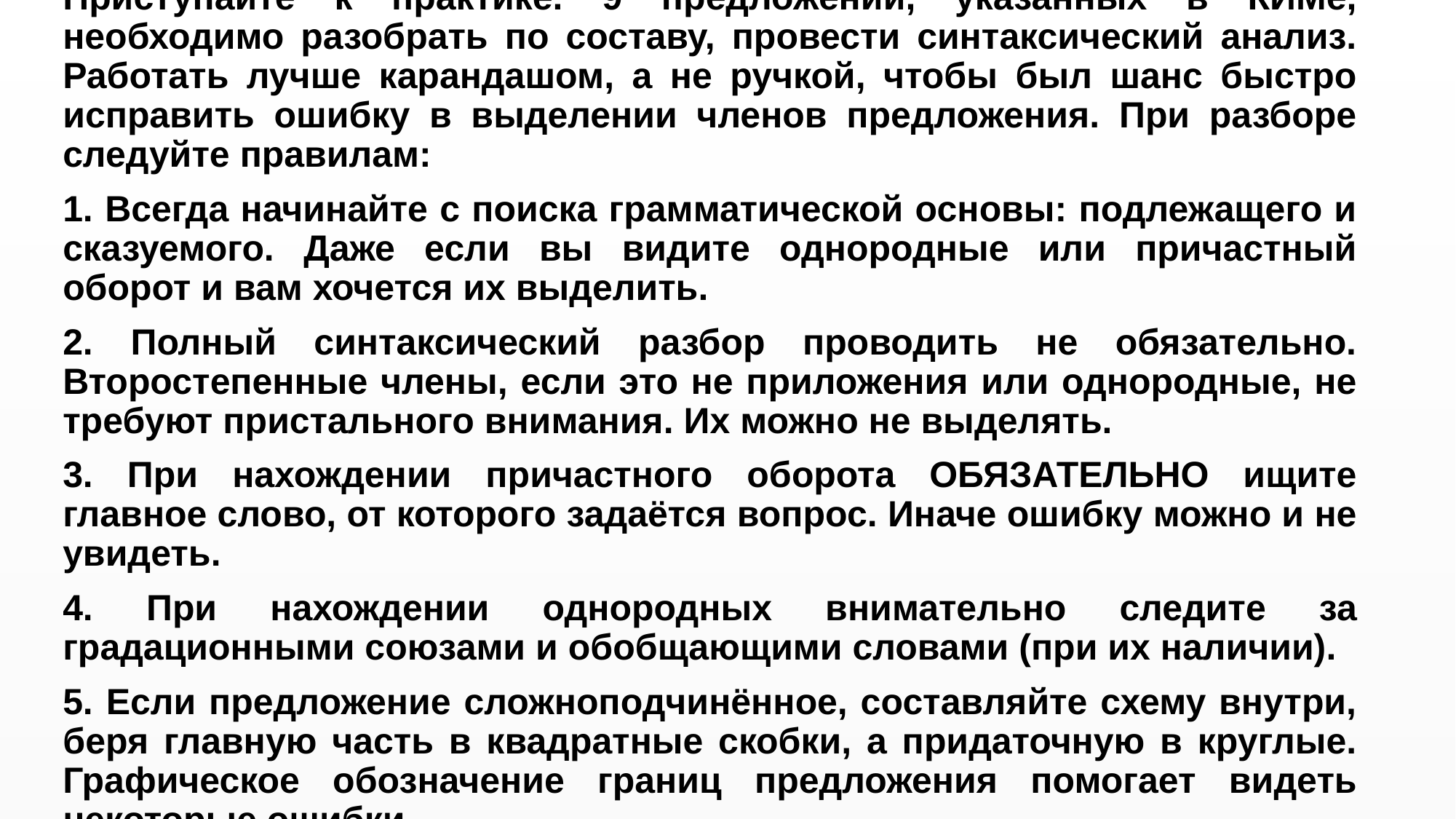

Приступайте к практике. 9 предложений, указанных в КИМе, необходимо разобрать по составу, провести синтаксический анализ. Работать лучше карандашом, а не ручкой, чтобы был шанс быстро исправить ошибку в выделении членов предложения. При разборе следуйте правилам:
1. Всегда начинайте с поиска грамматической основы: подлежащего и сказуемого. Даже если вы видите однородные или причастный оборот и вам хочется их выделить.
2. Полный синтаксический разбор проводить не обязательно. Второстепенные члены, если это не приложения или однородные, не требуют пристального внимания. Их можно не выделять.
3. При нахождении причастного оборота ОБЯЗАТЕЛЬНО ищите главное слово, от которого задаётся вопрос. Иначе ошибку можно и не увидеть.
4. При нахождении однородных внимательно следите за градационными союзами и обобщающими словами (при их наличии).
5. Если предложение сложноподчинённое, составляйте схему внутри, беря главную часть в квадратные скобки, а придаточную в круглые. Графическое обозначение границ предложения помогает видеть некоторые ошибки.